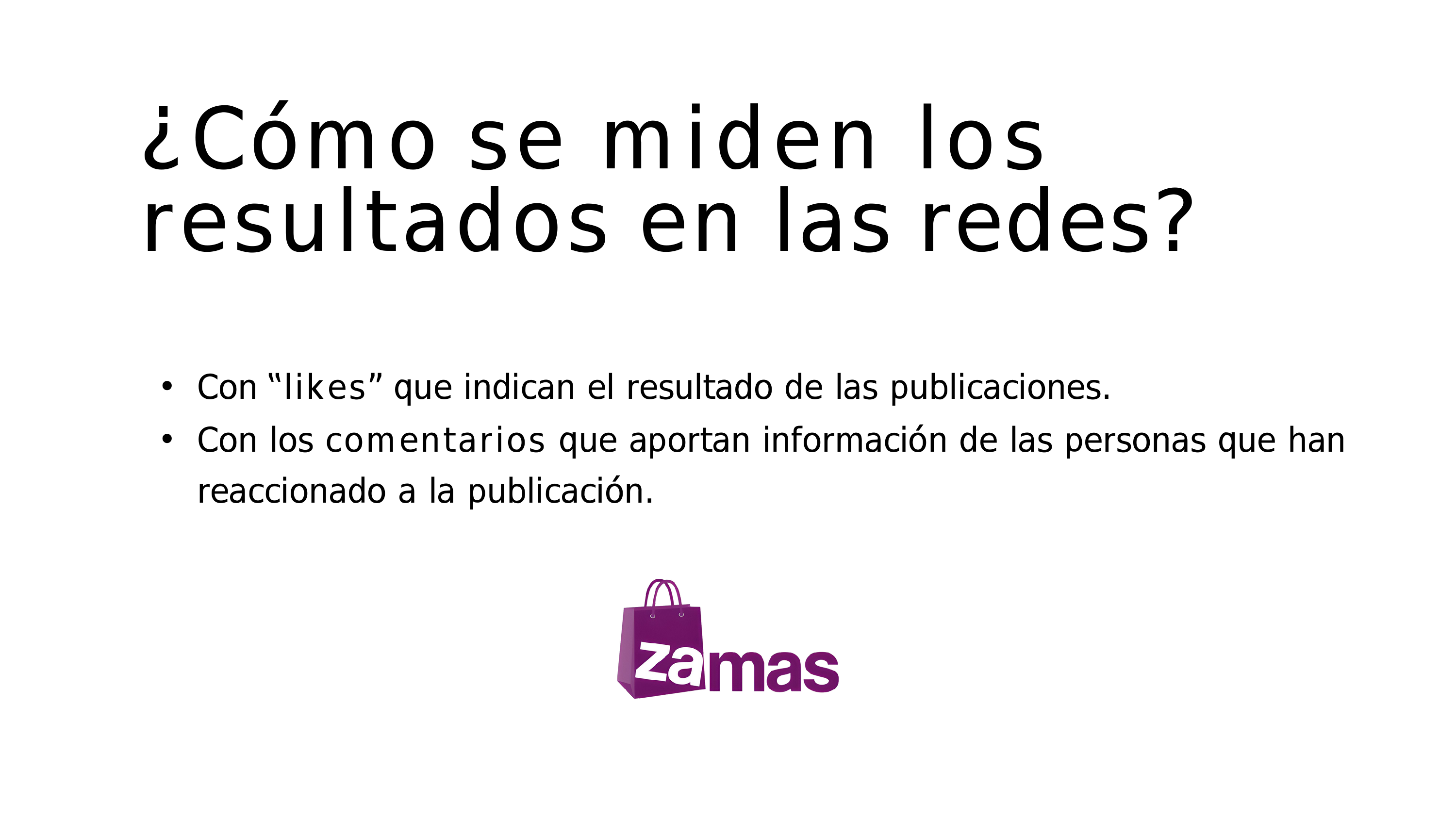

# ¿Cómo se miden los resultados en las redes?
Con “likes” que indican el resultado de las publicaciones.
Con los comentarios que aportan información de las personas que han reaccionado a la publicación.